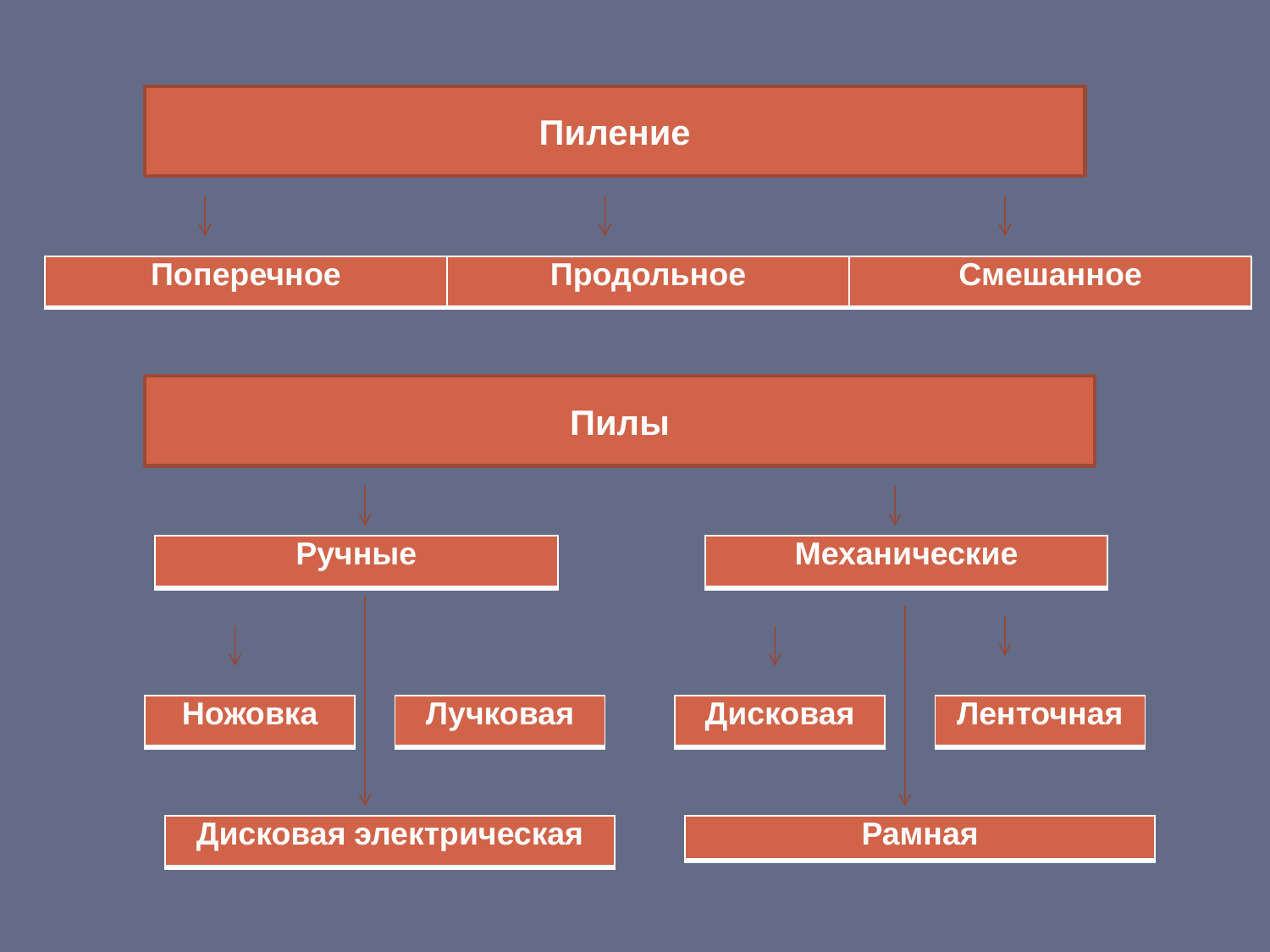

#
Пиление
| Поперечное | Продольное | Смешанное |
| --- | --- | --- |
Пилы
| Ручные |
| --- |
| Механические |
| --- |
| Ножовка |
| --- |
| Лучковая |
| --- |
| Дисковая |
| --- |
| Ленточная |
| --- |
| Дисковая электрическая |
| --- |
| Рамная |
| --- |